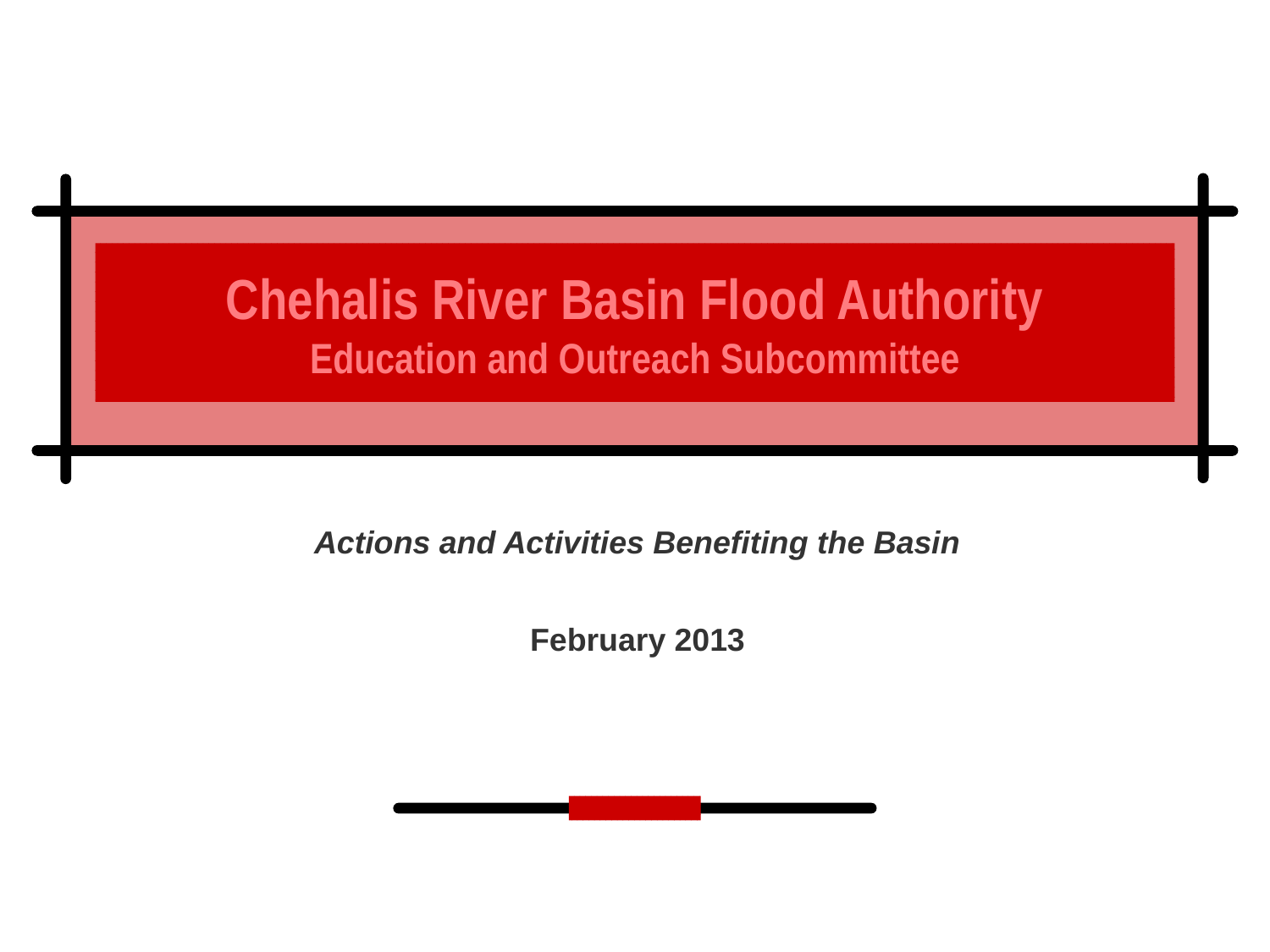

# Chehalis River Basin Flood Authority Education and Outreach Subcommittee
Actions and Activities Benefiting the Basin

February 2013